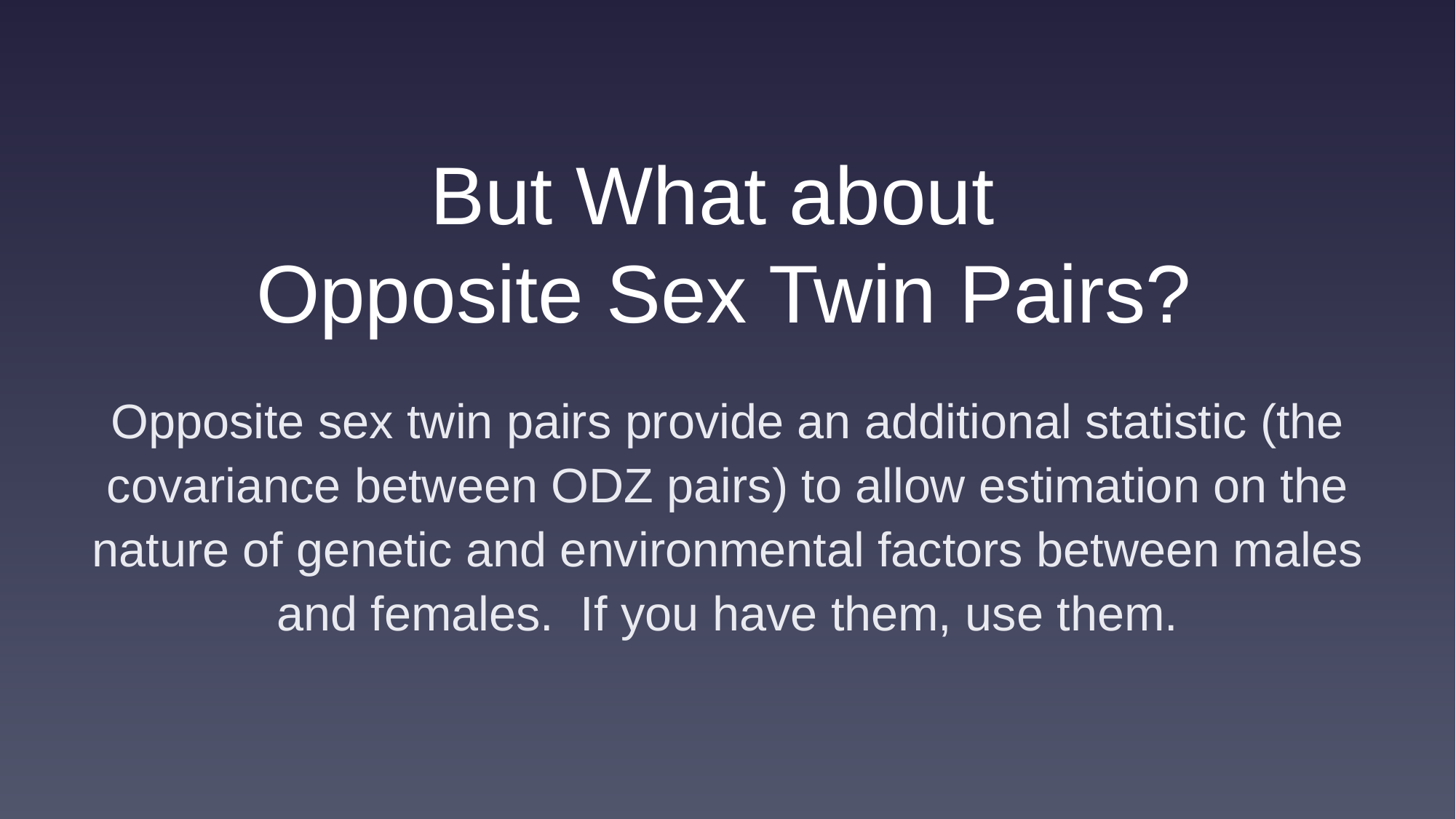

# But What about Opposite Sex Twin Pairs?
Opposite sex twin pairs provide an additional statistic (the covariance between ODZ pairs) to allow estimation on the nature of genetic and environmental factors between males and females.  If you have them, use them.